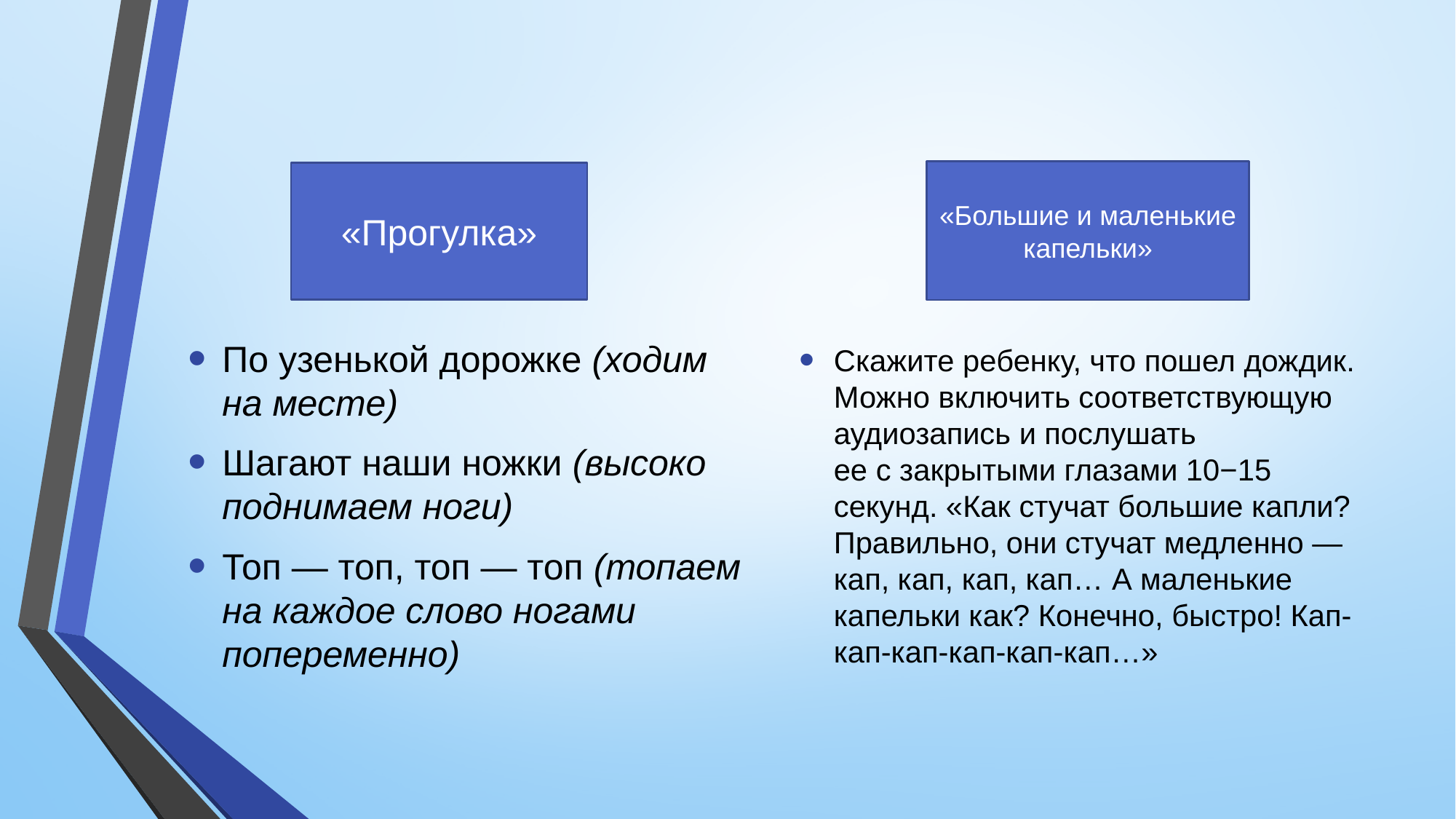

«Большие и маленькие капельки»
«Прогулка»
По узенькой дорожке (ходим на месте)
Шагают наши ножки (высоко поднимаем ноги)
Топ — топ, топ — топ (топаем на каждое слово ногами попеременно)
Скажите ребенку, что пошел дождик. Можно включить соответствующую аудиозапись и послушать ее с закрытыми глазами 10−15 секунд. «Как стучат большие капли? Правильно, они стучат медленно — кап, кап, кап, кап… А маленькие капельки как? Конечно, быстро! Кап-кап-кап-кап-кап-кап…»